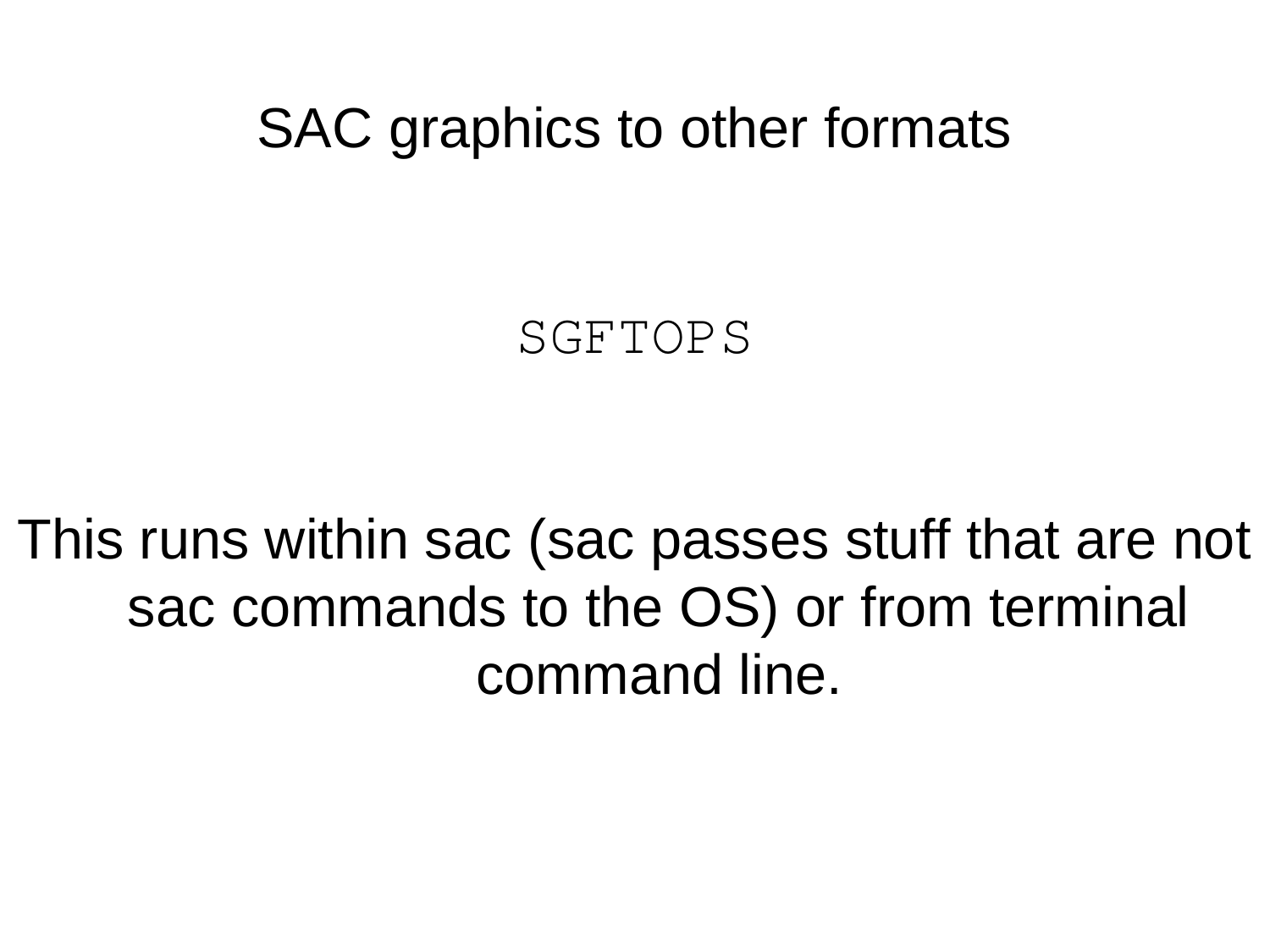

SAC graphics to other formats

SGFTOPS

This runs within sac (sac passes stuff that are not sac commands to the OS) or from terminal command line.